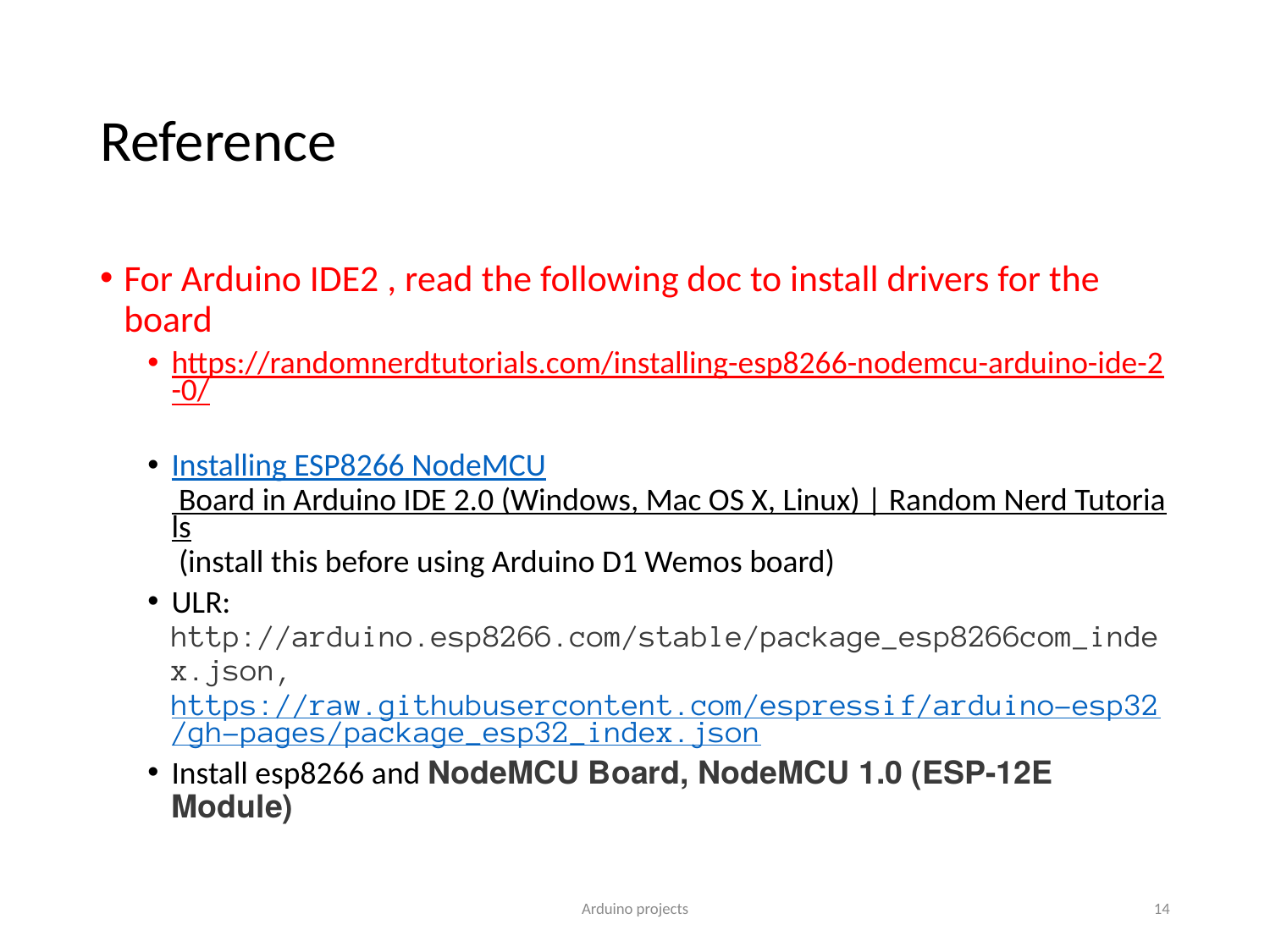

# Reference
For Arduino IDE2 , read the following doc to install drivers for the board
https://randomnerdtutorials.com/installing-esp8266-nodemcu-arduino-ide-2-0/
Installing ESP8266 NodeMCU Board in Arduino IDE 2.0 (Windows, Mac OS X, Linux) | Random Nerd Tutorials (install this before using Arduino D1 Wemos board)
ULR:  http://arduino.esp8266.com/stable/package_esp8266com_index.json, https://raw.githubusercontent.com/espressif/arduino-esp32/gh-pages/package_esp32_index.json
Install esp8266 and NodeMCU Board, NodeMCU 1.0 (ESP-12E Module)

Arduino projects
14